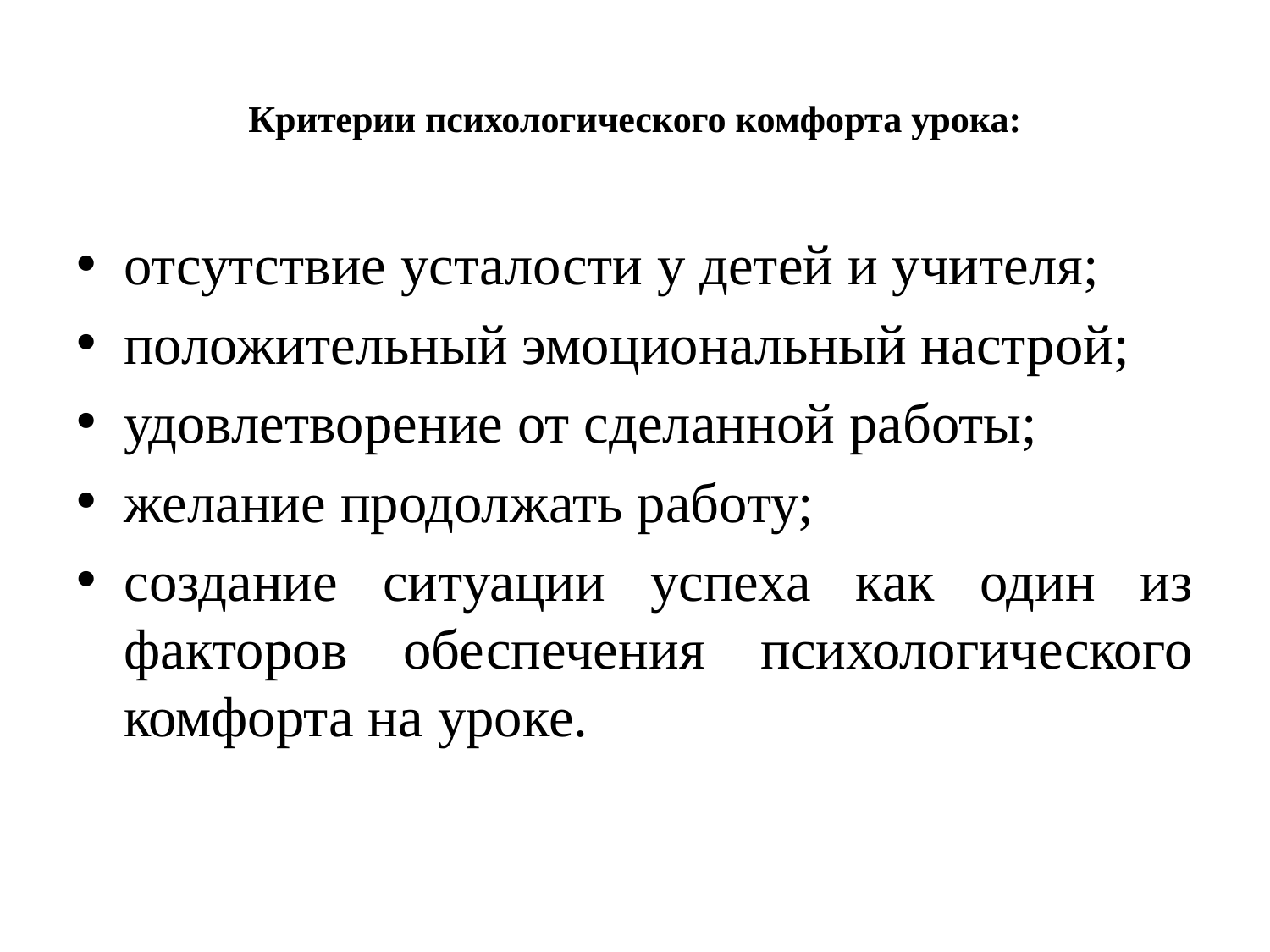

# Критерии психологического комфорта урока:
отсутствие усталости у детей и учителя;
положительный эмоциональный настрой;
удовлетворение от сделанной работы;
желание продолжать работу;
создание ситуации успеха как один из факторов обеспечения психологического комфорта на уроке.